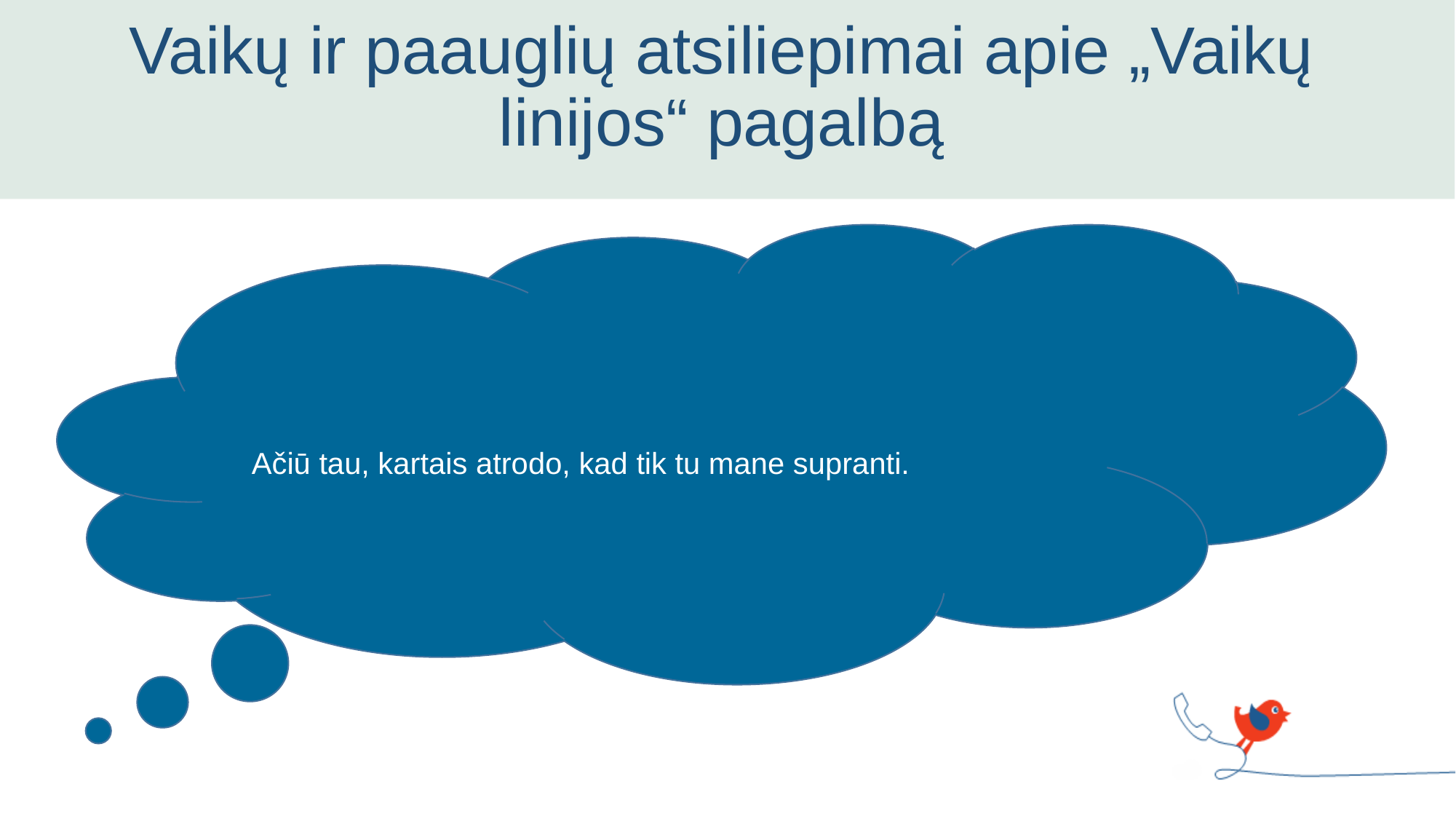

# Vaikų ir paauglių atsiliepimai apie „Vaikų linijos“ pagalbą

Ačiū tau, kartais atrodo, kad tik tu mane supranti.